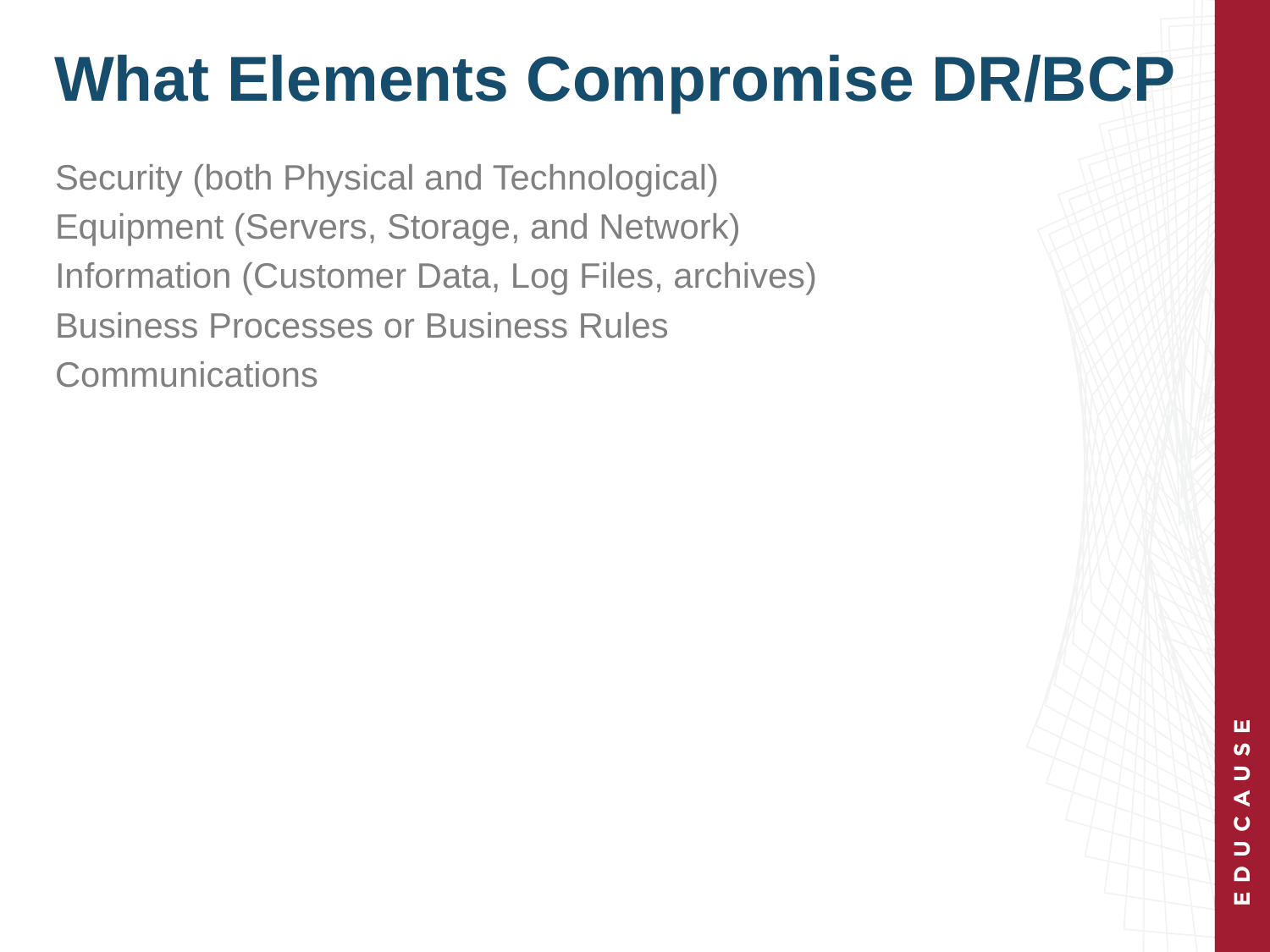

# What Elements Compromise DR/BCP
Security (both Physical and Technological)
Equipment (Servers, Storage, and Network)
Information (Customer Data, Log Files, archives)
Business Processes or Business Rules
Communications